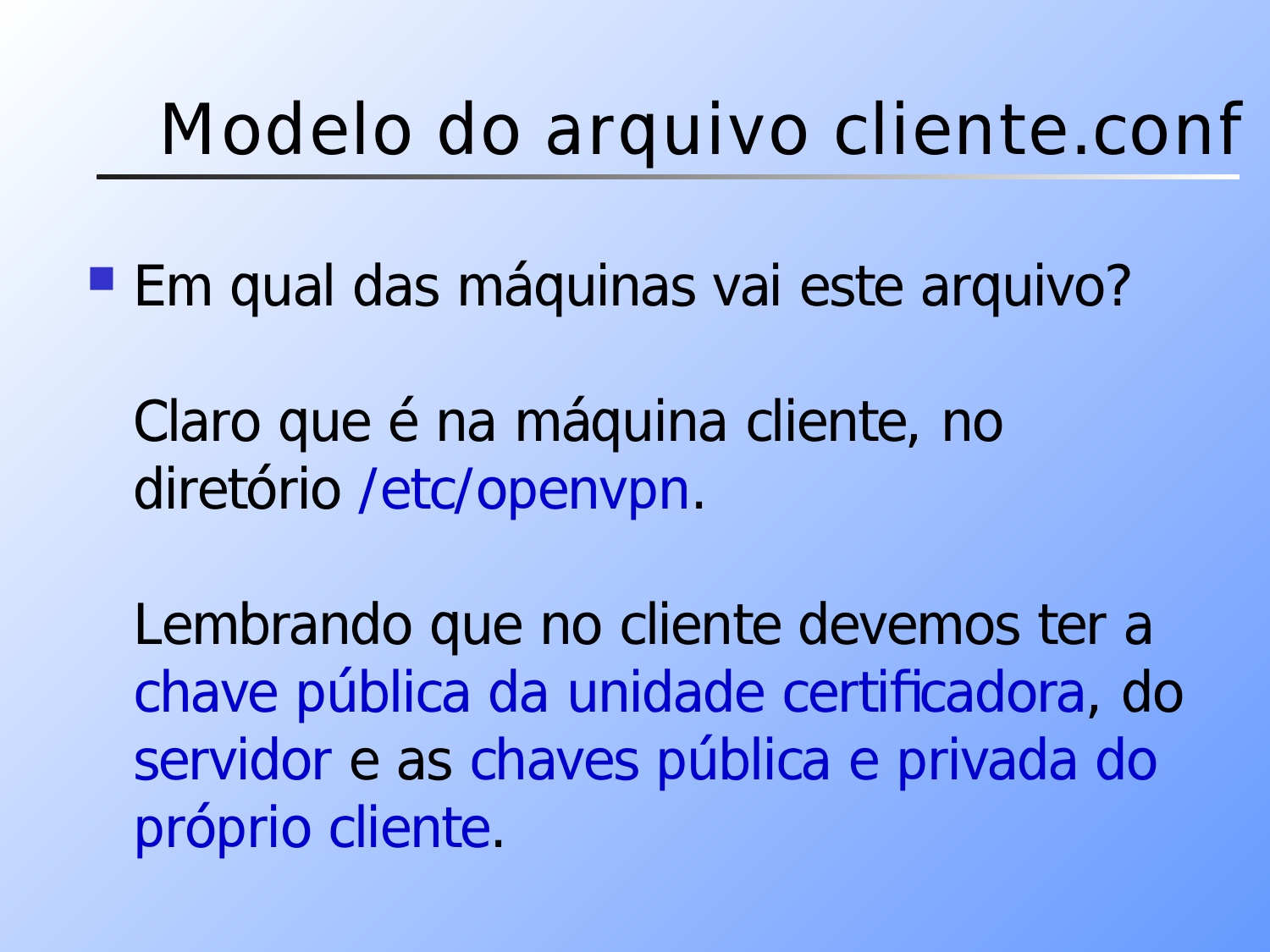

# Modelo do arquivo cliente.conf
Em qual das máquinas vai este arquivo?
Claro que é na máquina cliente, no diretório /etc/openvpn. 
Lembrando que no cliente devemos ter a chave pública da unidade certificadora, do servidor e as chaves pública e privada do próprio cliente.